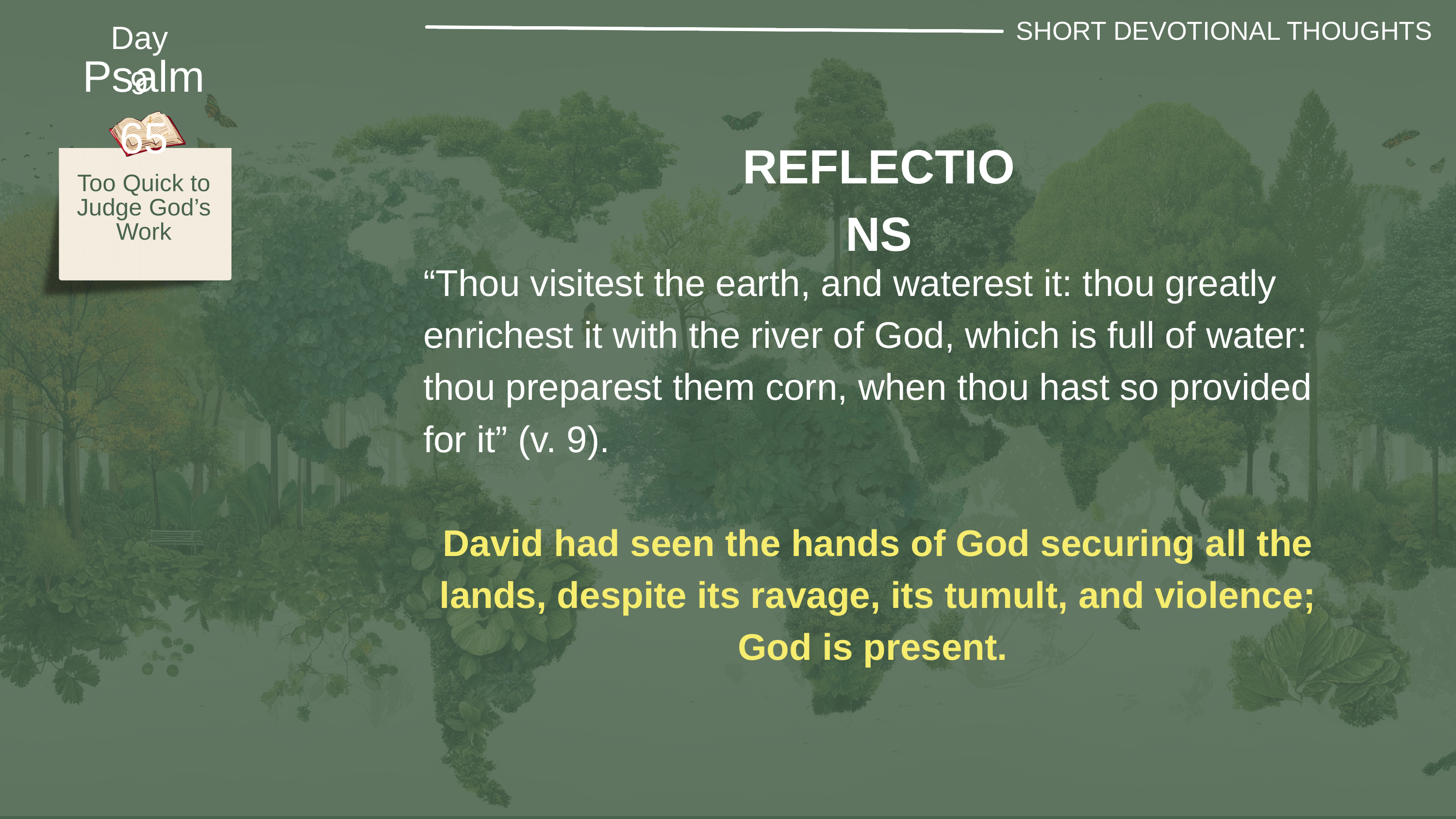

SHORT DEVOTIONAL THOUGHTS
Day 9

Psalm 65

REFLECTIONS

Too Quick to Judge God’s Work
“Thou visitest the earth, and waterest it: thou greatly enrichest it with the river of God, which is full of water: thou preparest them corn, when thou hast so provided for it” (v. 9).

David had seen the hands of God securing all the lands, despite its ravage, its tumult, and violence; God is present.